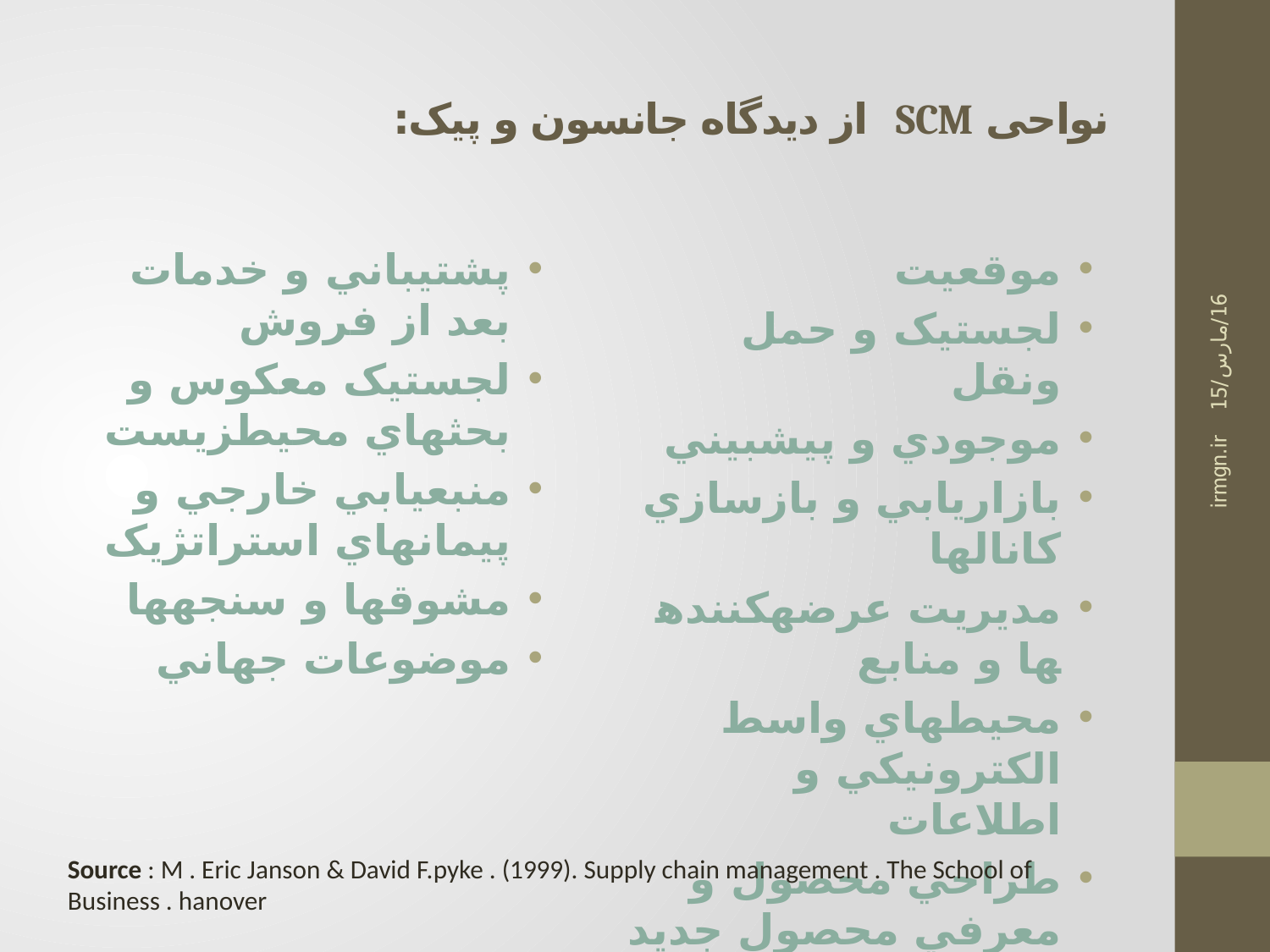

# نواحی SCM  از دیدگاه جانسون و پيک:
16/مارس/15
موقعیت
لجستیک و حمل ونقل
موجودي و پيش­بيني
بازاريابي و بازسازي کانال­ها
مديريت عرضه­کننده­ها و منابع
محيط­هاي واسط الکترونيکي و اطلاعات
طراحي محصول و معرفي محصول جديد

پشتيباني و خدمات بعد از فروش
لجستيک معکوس و بحث­هاي محيط­زيست
منبع­يابي خارجي و پيمان­هاي استراتژيک
مشوق­ها و سنجه­ها
موضوعات جهاني
irmgn.ir
Source : M . Eric Janson & David F.pyke . (1999). Supply chain management . The School of Business . hanover